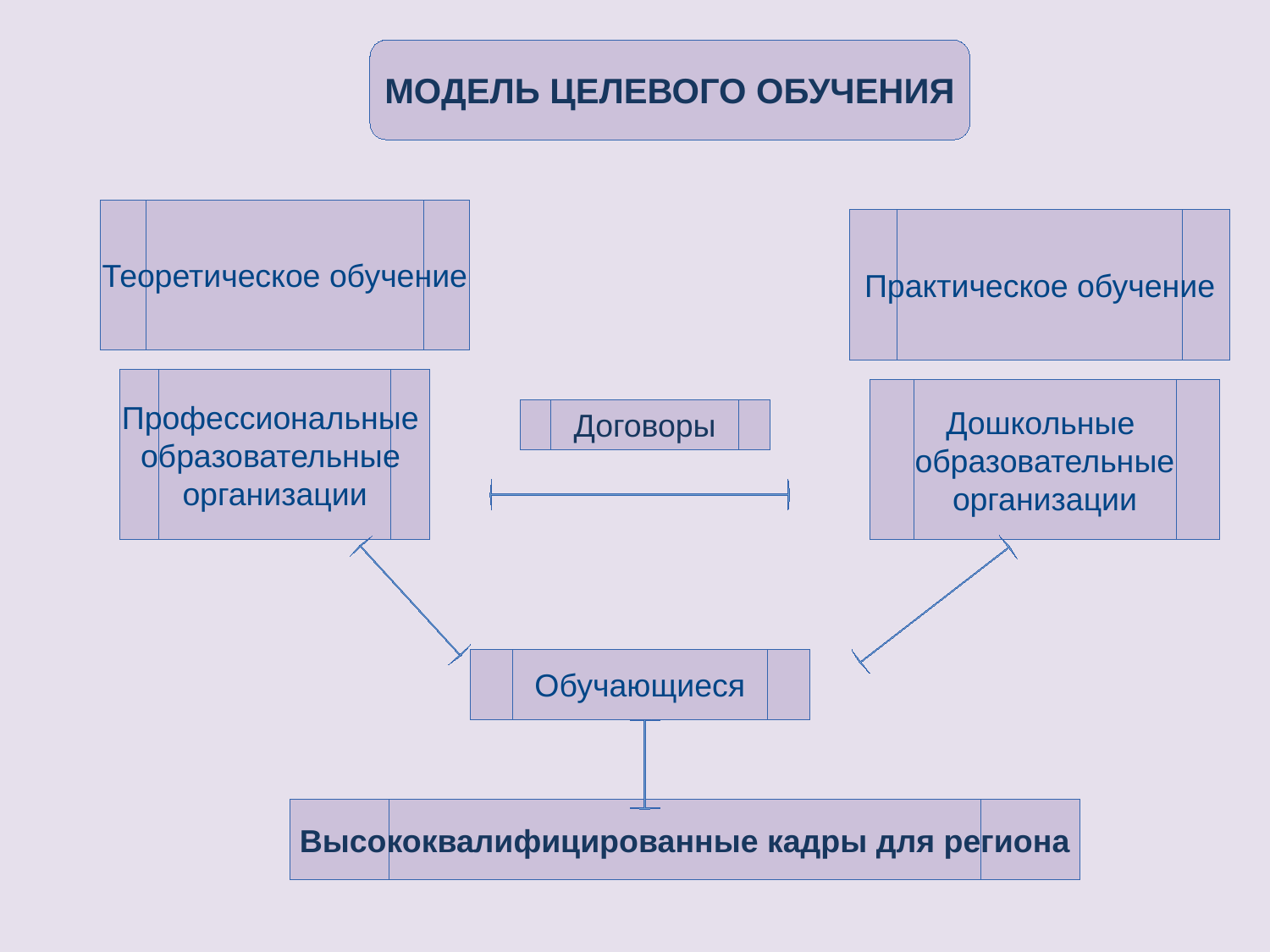

МОДЕЛЬ ЦЕЛЕВОГО ОБУЧЕНИЯ
Теоретическое обучение
Практическое обучение

Профессиональные
образовательные
организации
Дошкольные
образовательные
организации
Договоры

Обучающиеся

Высококвалифицированные кадры для региона